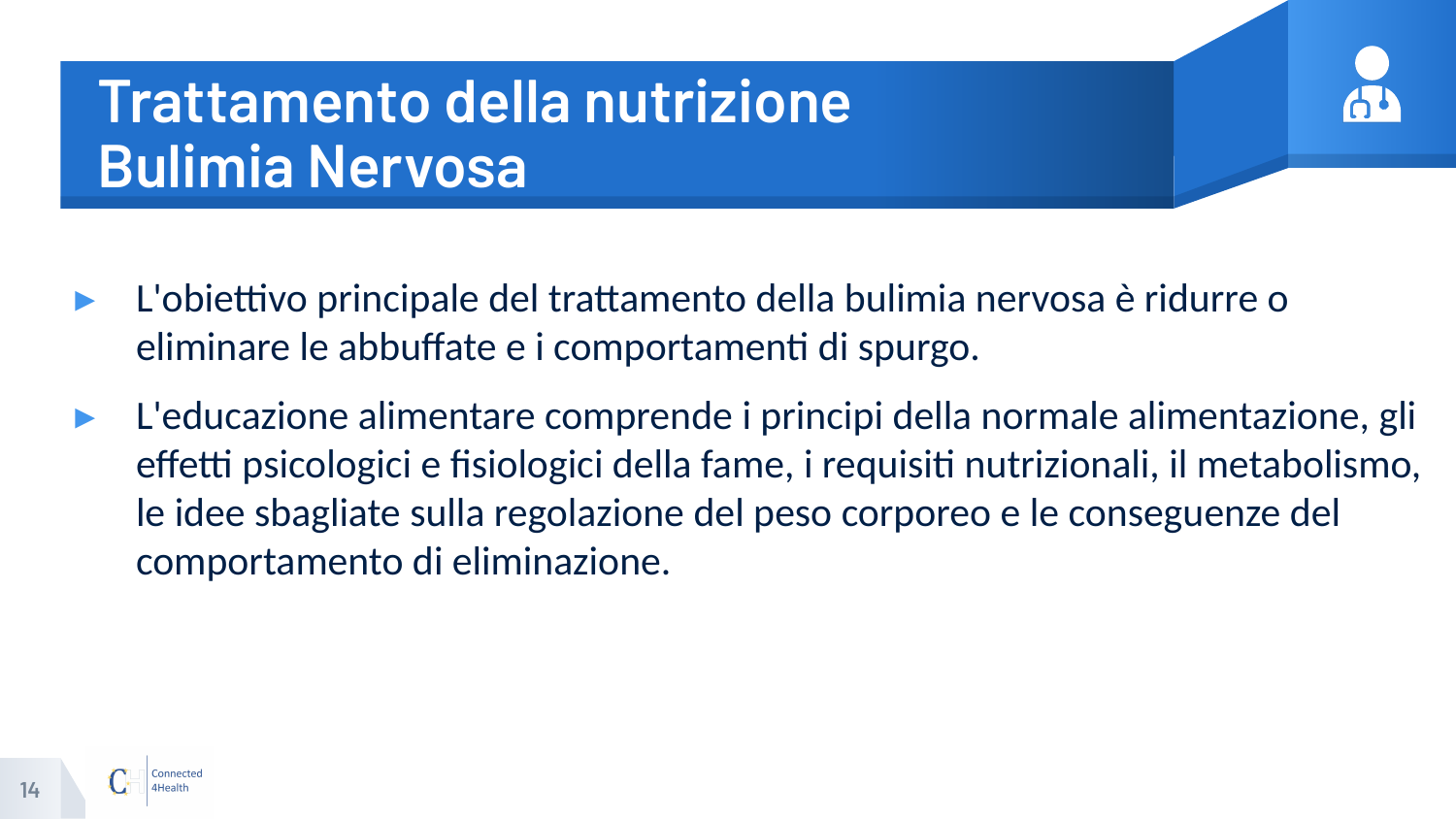

# Trattamento della nutrizione Bulimia Nervosa
L'obiettivo principale del trattamento della bulimia nervosa è ridurre o eliminare le abbuffate e i comportamenti di spurgo.
L'educazione alimentare comprende i principi della normale alimentazione, gli effetti psicologici e fisiologici della fame, i requisiti nutrizionali, il metabolismo, le idee sbagliate sulla regolazione del peso corporeo e le conseguenze del comportamento di eliminazione.
14